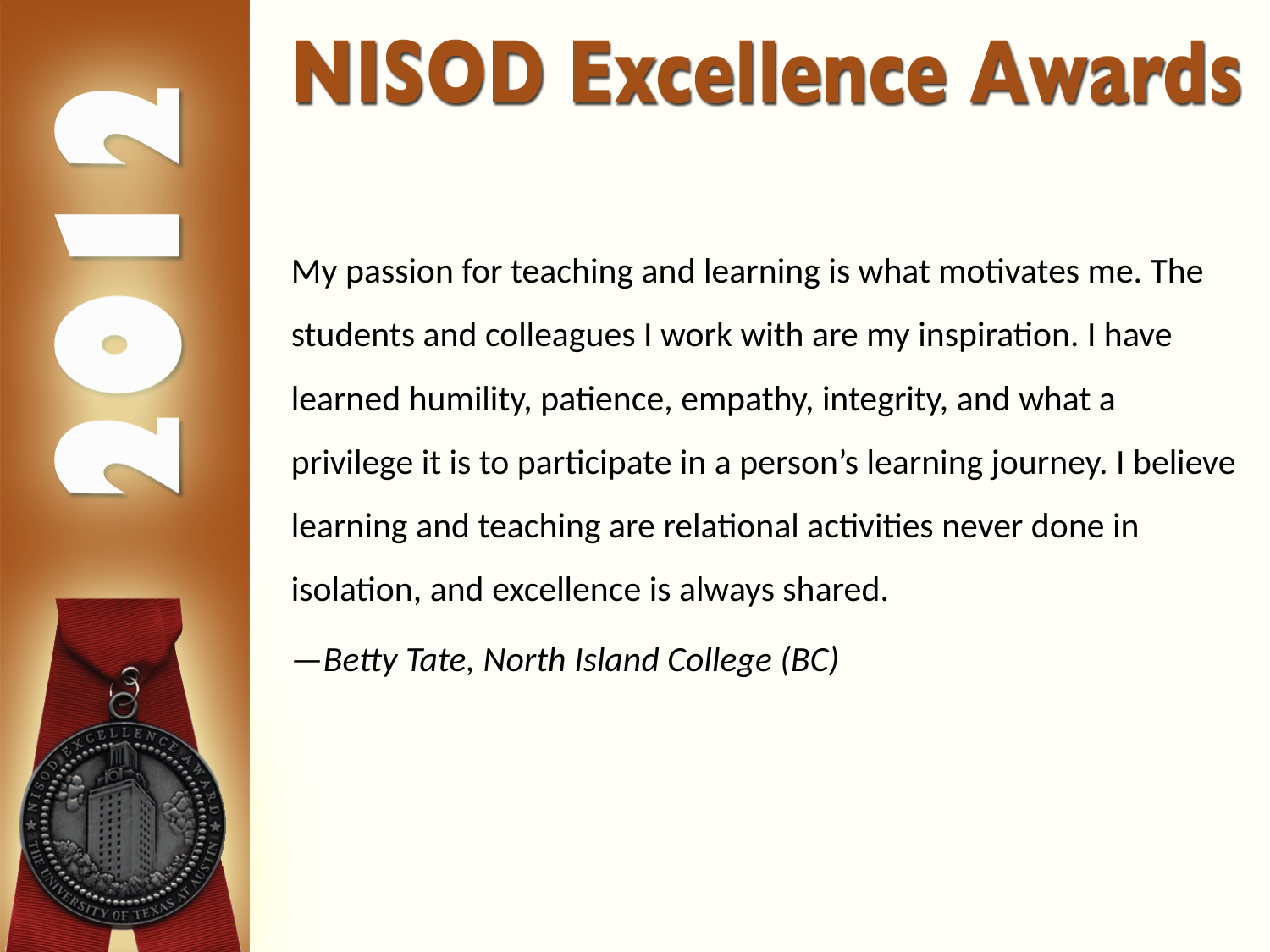

My passion for teaching and learning is what motivates me. The students and colleagues I work with are my inspiration. I have learned humility, patience, empathy, integrity, and what a privilege it is to participate in a person’s learning journey. I believe learning and teaching are relational activities never done in isolation, and excellence is always shared.
—Betty Tate, North Island College (BC)